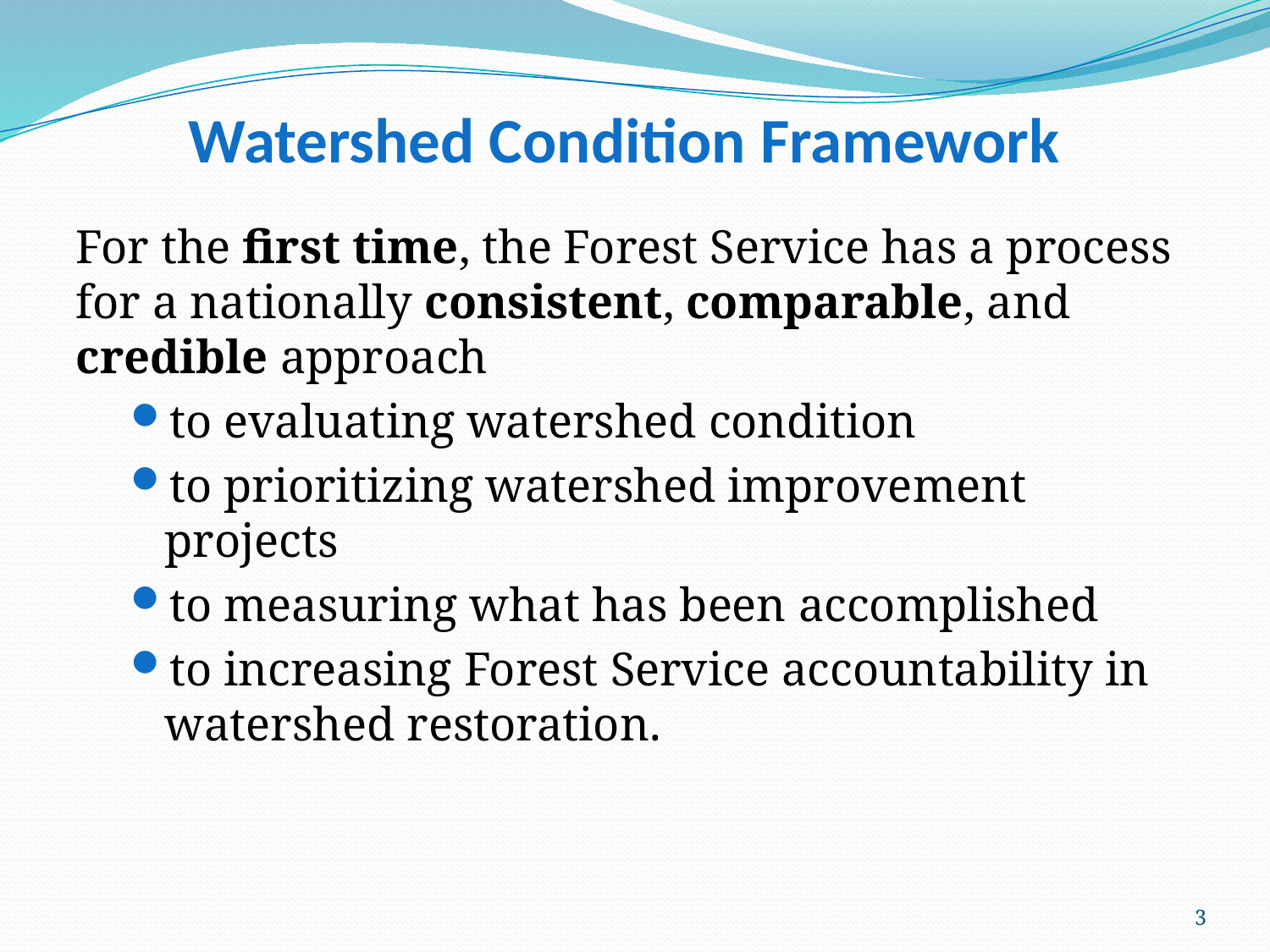

Watershed Condition Framework
For the first time, the Forest Service has a process for a nationally consistent, comparable, and credible approach
to evaluating watershed condition
to prioritizing watershed improvement projects
to measuring what has been accomplished
to increasing Forest Service accountability in watershed restoration.
3